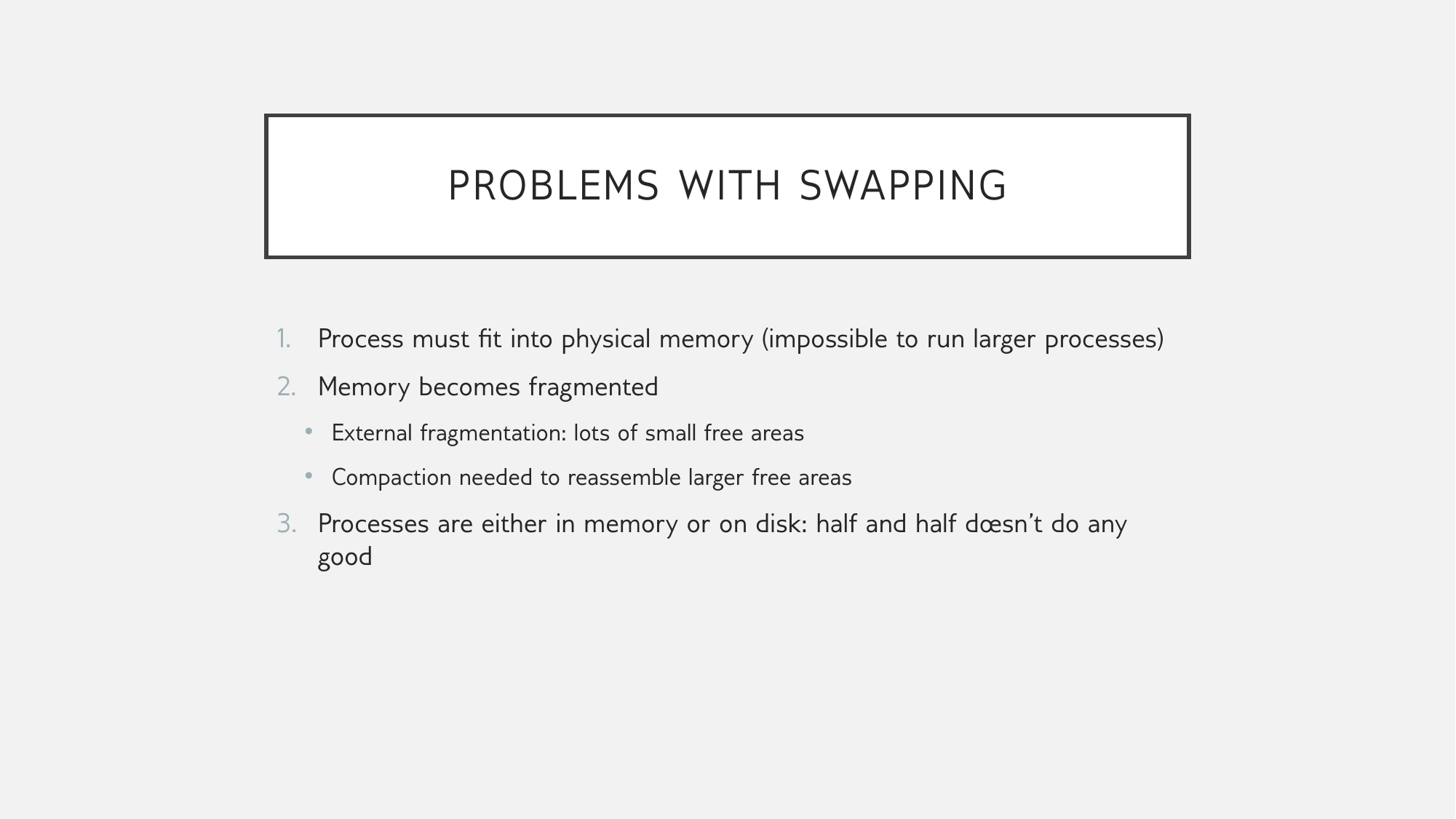

# Problems with Swapping
Process must fit into physical memory (impossible to run larger processes)
Memory becomes fragmented
External fragmentation: lots of small free areas
Compaction needed to reassemble larger free areas
Processes are either in memory or on disk: half and half doesn’t do any good